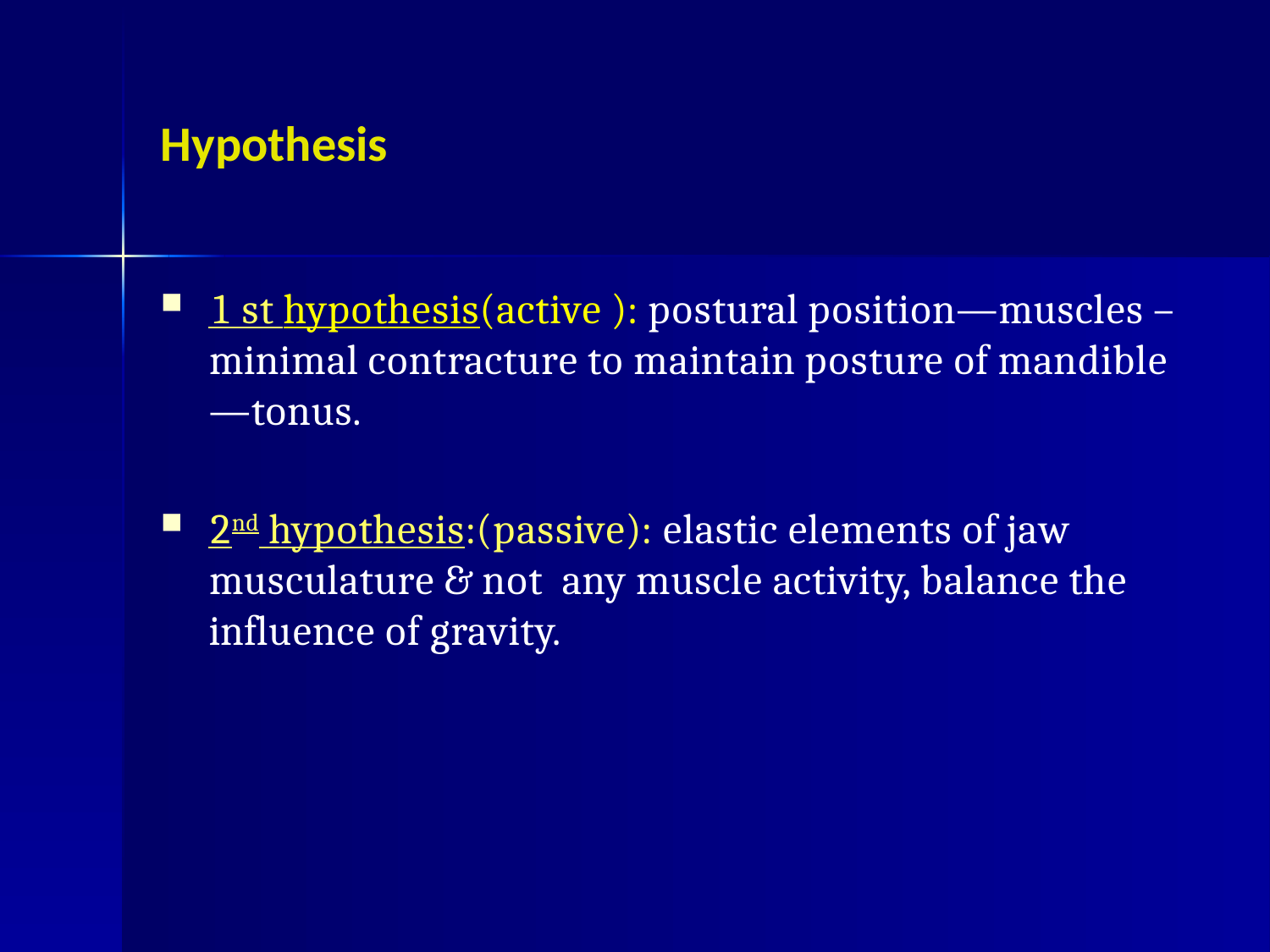

# Hypothesis
1 st hypothesis(active ): postural position—muscles –minimal contracture to maintain posture of mandible—tonus.

2nd hypothesis:(passive): elastic elements of jaw musculature & not  any muscle activity, balance the  influence of gravity.